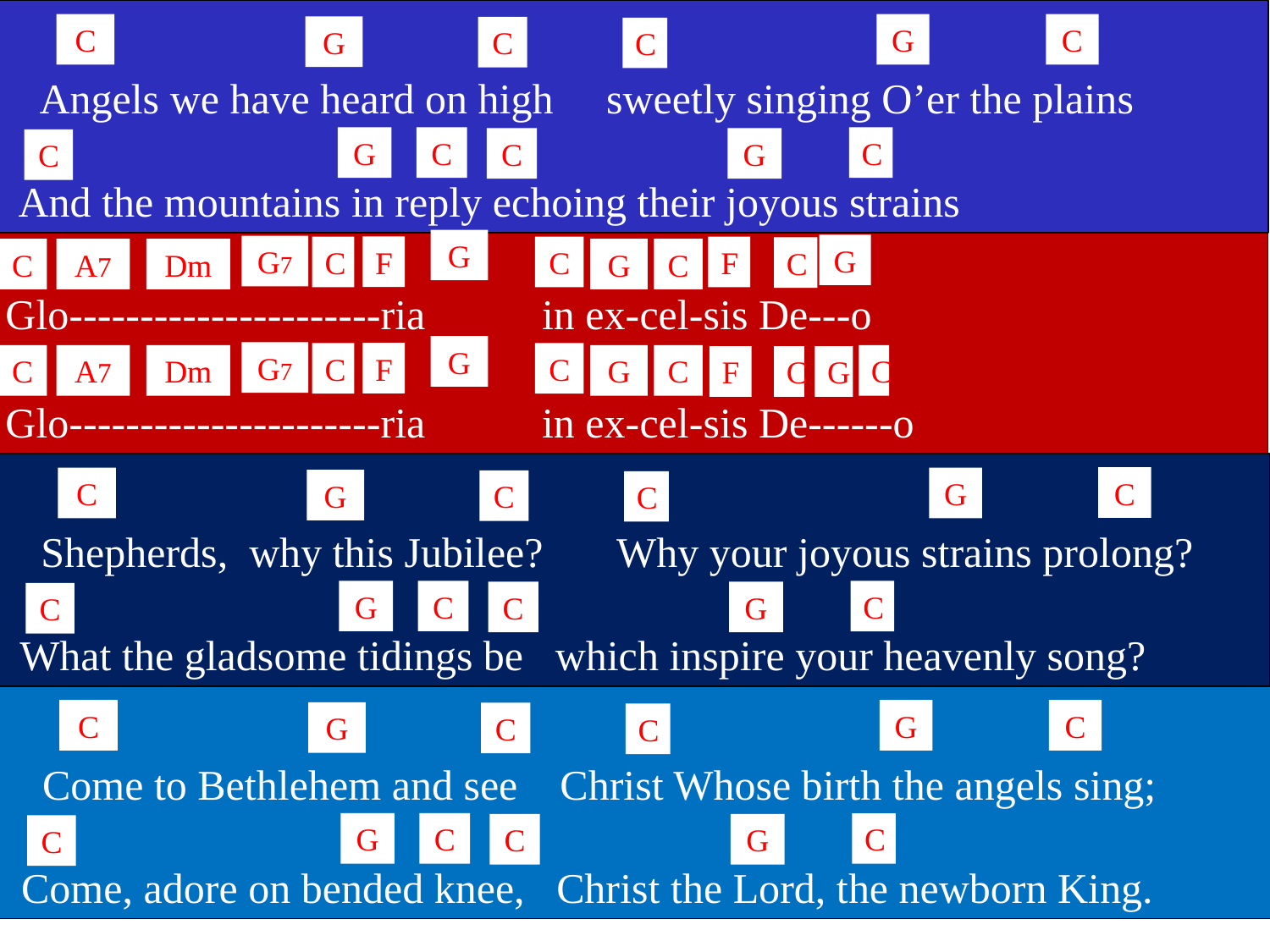

C
G
C
G
C
C
   Angels we have heard on high     sweetly singing O’er the plains
G
C
C
C
G
C
 And the mountains in reply echoing their joyous strains
G

G
G7
F
C
C
F
C
C
A7
Dm
G
C
Glo----------------------ria           in ex-cel-sis De---o
G
G7
F
C
C
C
A7
Dm
G
C
C
F
C
G
Glo----------------------ria           in ex-cel-sis De------o

C
C
G
G
C
C
   Shepherds,  why this Jubilee?       Why your joyous strains prolong?
G
C
C
C
G
C
 What the gladsome tidings be   which inspire your heavenly song?

C
G
C
G
C
C
   Come to Bethlehem and see    Christ Whose birth the angels sing;
G
C
C
C
G
C
 Come, adore on bended knee,   Christ the Lord, the newborn King.